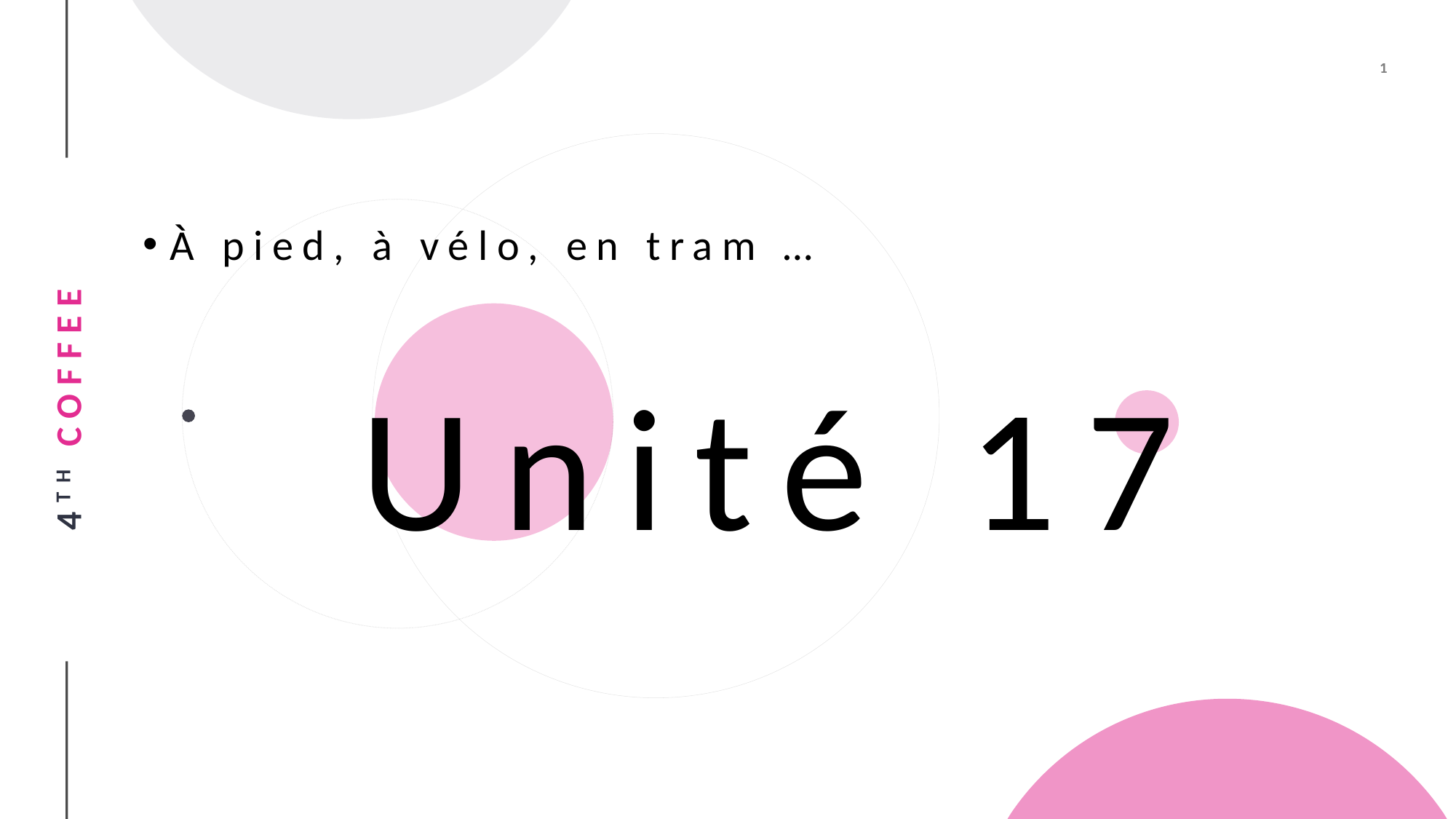

# Unité 17
À pied, à vélo, en tram …